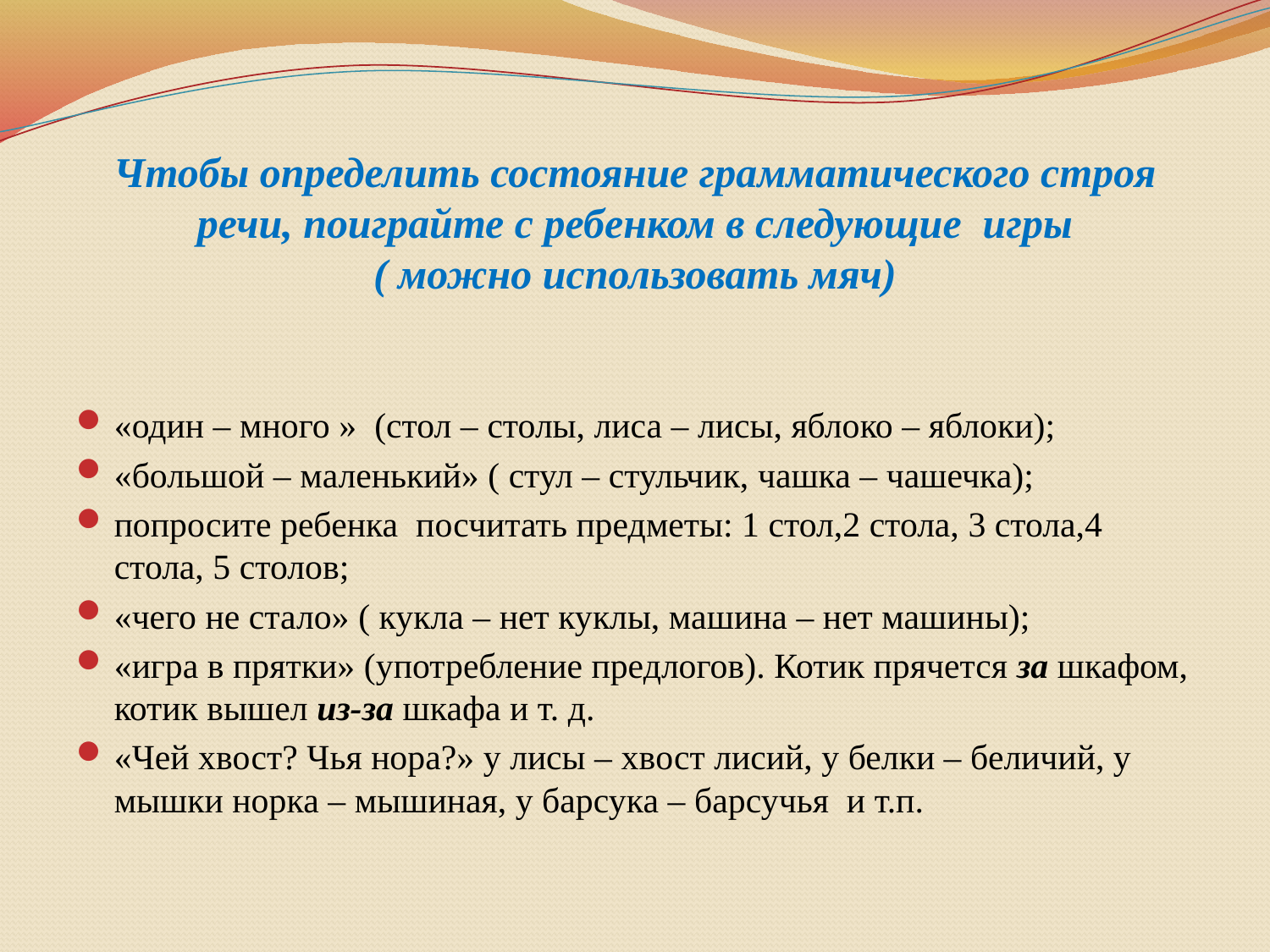

# Чтобы определить состояние грамматического строя речи, поиграйте с ребенком в следующие  игры ( можно использовать мяч)
«один – много »  (стол – столы, лиса – лисы, яблоко – яблоки);
«большой – маленький» ( стул – стульчик, чашка – чашечка);
попросите ребенка  посчитать предметы: 1 стол,2 стола, 3 стола,4 стола, 5 столов;
«чего не стало» ( кукла – нет куклы, машина – нет машины);
«игра в прятки» (употребление предлогов). Котик прячется за шкафом, котик вышел из-за шкафа и т. д.
«Чей хвост? Чья нора?» у лисы – хвост лисий, у белки – беличий, у мышки норка – мышиная, у барсука – барсучья  и т.п.